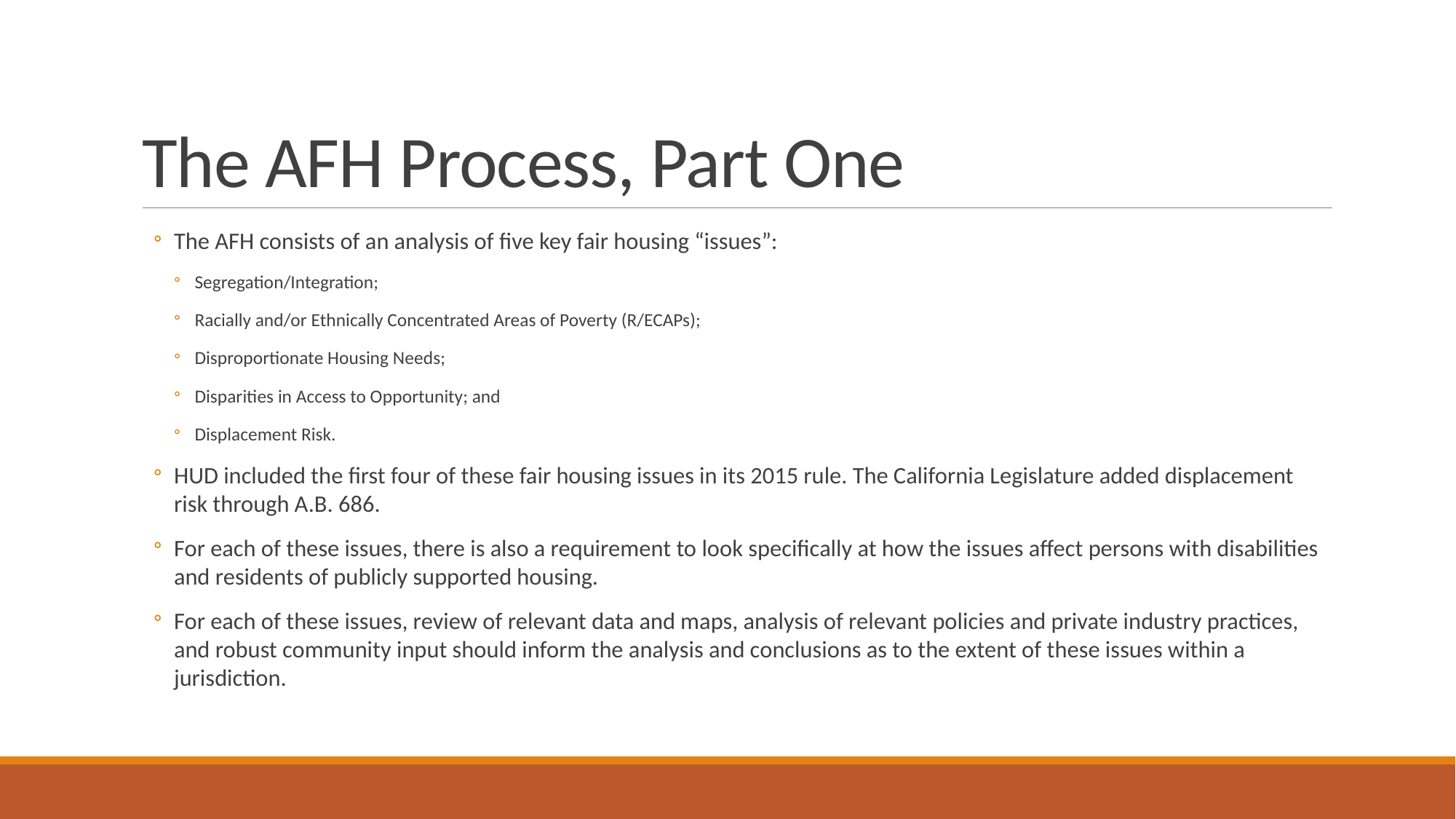

# The AFH Process, Part One
The AFH consists of an analysis of five key fair housing “issues”:
Segregation/Integration;
Racially and/or Ethnically Concentrated Areas of Poverty (R/ECAPs);
Disproportionate Housing Needs;
Disparities in Access to Opportunity; and
Displacement Risk.
HUD included the first four of these fair housing issues in its 2015 rule. The California Legislature added displacement risk through A.B. 686.
For each of these issues, there is also a requirement to look specifically at how the issues affect persons with disabilities and residents of publicly supported housing.
For each of these issues, review of relevant data and maps, analysis of relevant policies and private industry practices, and robust community input should inform the analysis and conclusions as to the extent of these issues within a jurisdiction.